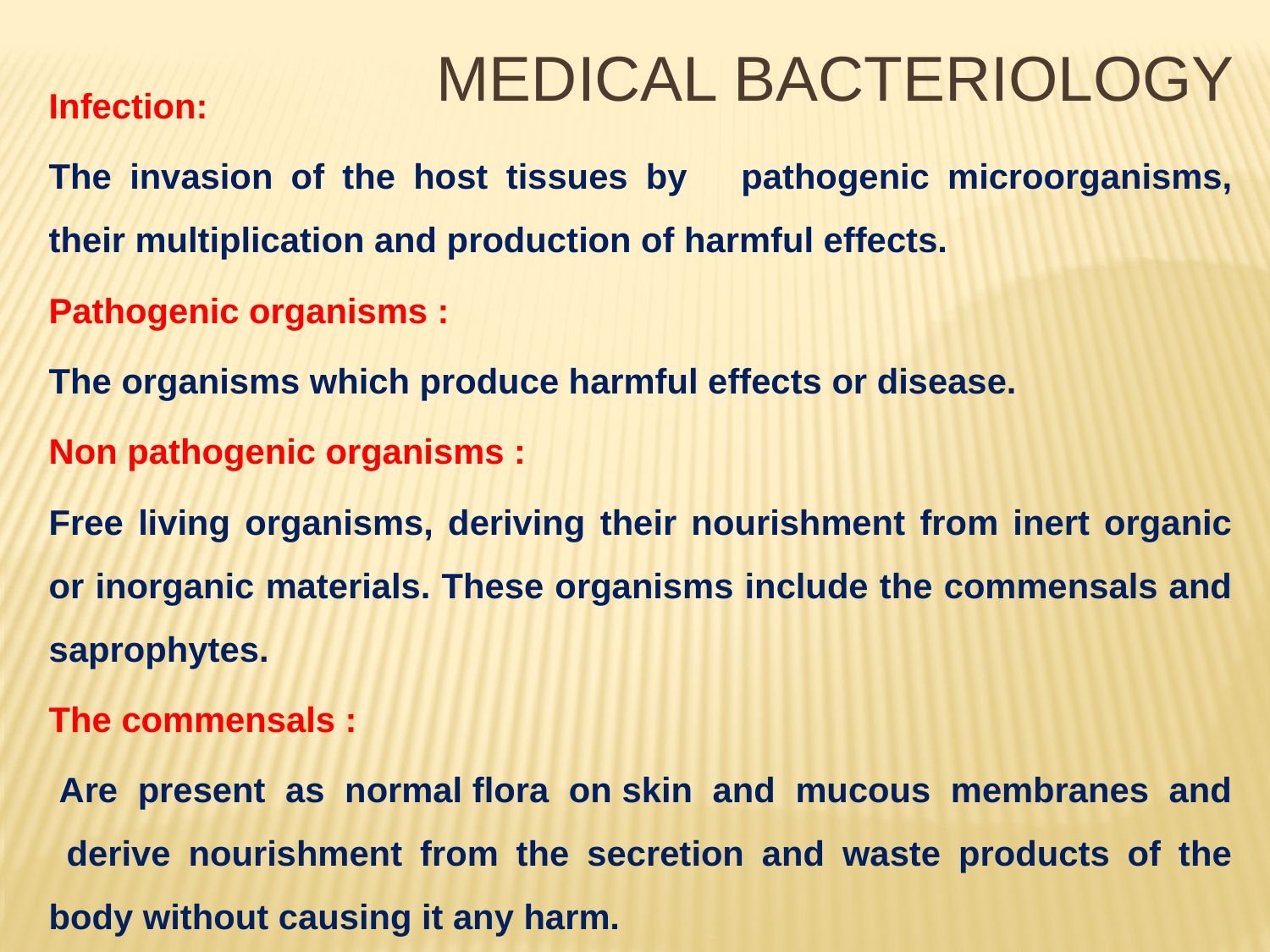

# Medical bacteriology
Infection:
The invasion of the host tissues by   pathogenic microorganisms, their multiplication and production of harmful effects.
Pathogenic organisms :
The organisms which produce harmful effects or disease.
Non pathogenic organisms :
Free living organisms, deriving their nourishment from inert organic or inorganic materials. These organisms include the commensals and saprophytes.
The commensals :
 Are  present  as  normal flora  on skin  and  mucous  membranes  and  derive nourishment from the secretion and waste products of the body without causing it any harm.